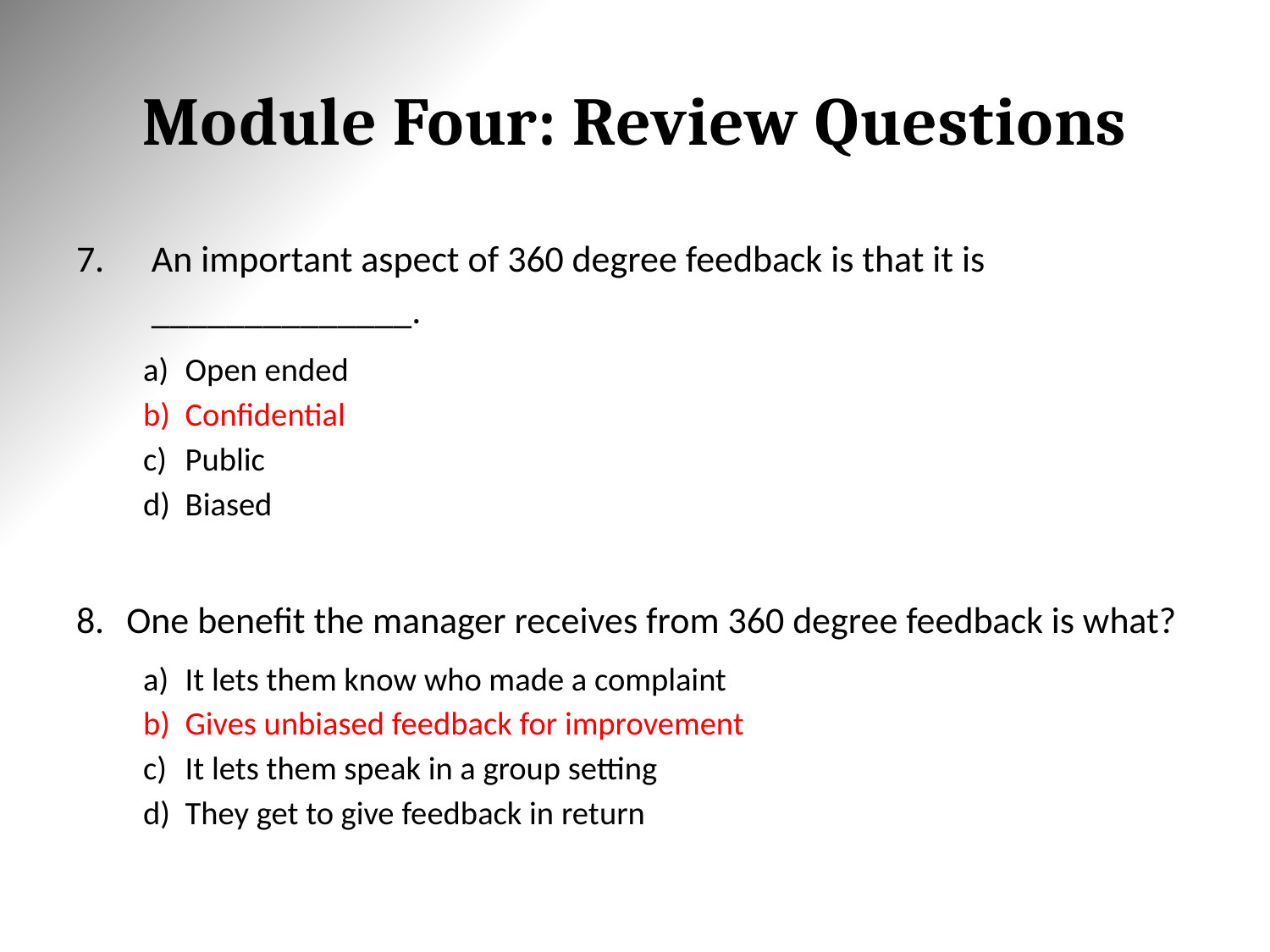

# Module Four: Review Questions
An important aspect of 360 degree feedback is that it is ______________.
Open ended
Confidential
Public
Biased

One benefit the manager receives from 360 degree feedback is what?
It lets them know who made a complaint
Gives unbiased feedback for improvement
It lets them speak in a group setting
They get to give feedback in return